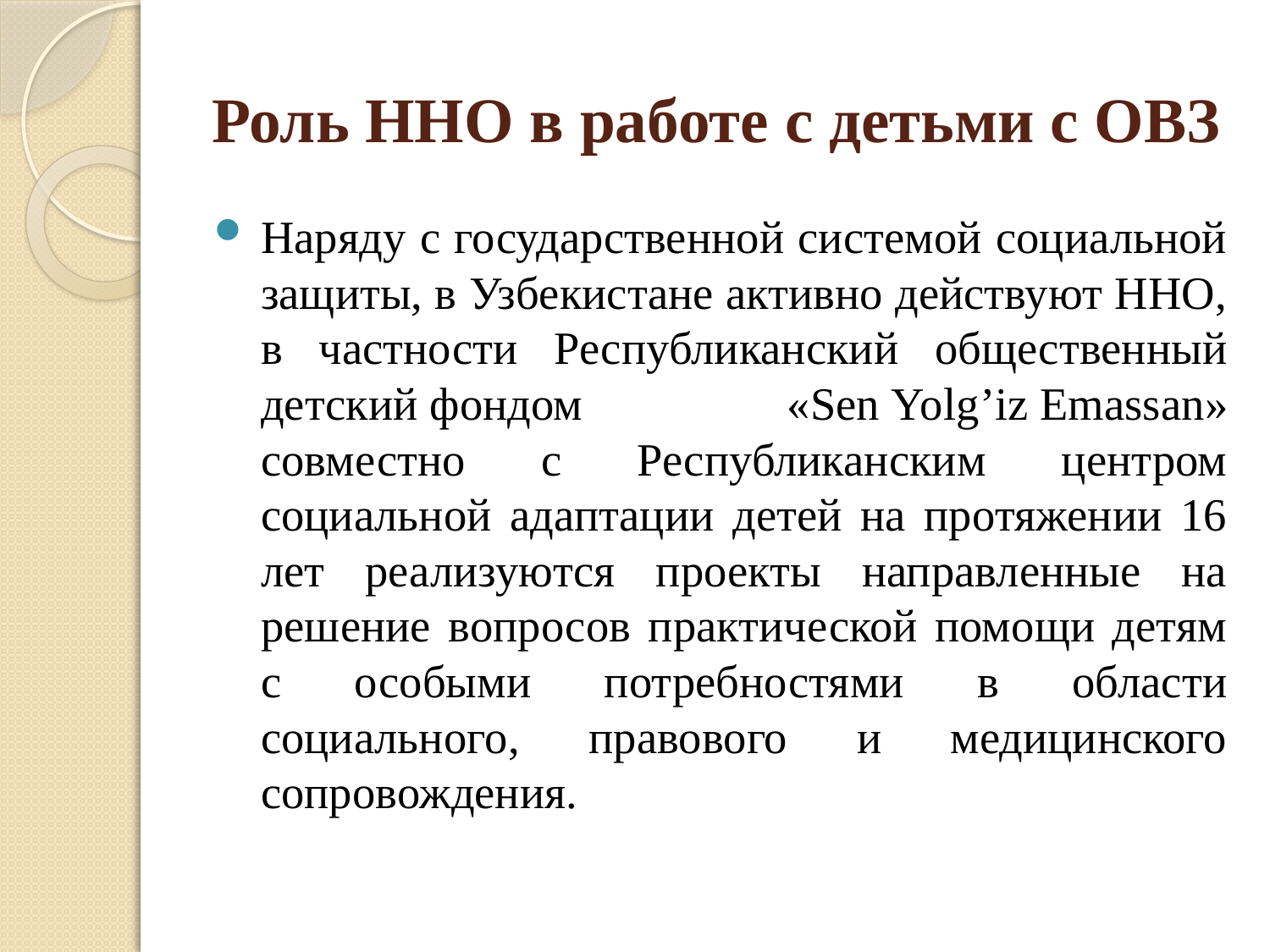

# Роль ННО в работе с детьми с ОВЗ
Наряду с государственной системой социальной защиты, в Узбекистане активно действуют ННО, в частности Республиканский общественный детский фондом «Sen Yolg’iz Emassan» совместно с Республиканским центром социальной адаптации детей на протяжении 16 лет реализуются проекты направленные на решение вопросов практической помощи детям с особыми потребностями в области социального, правового и медицинского сопровождения.